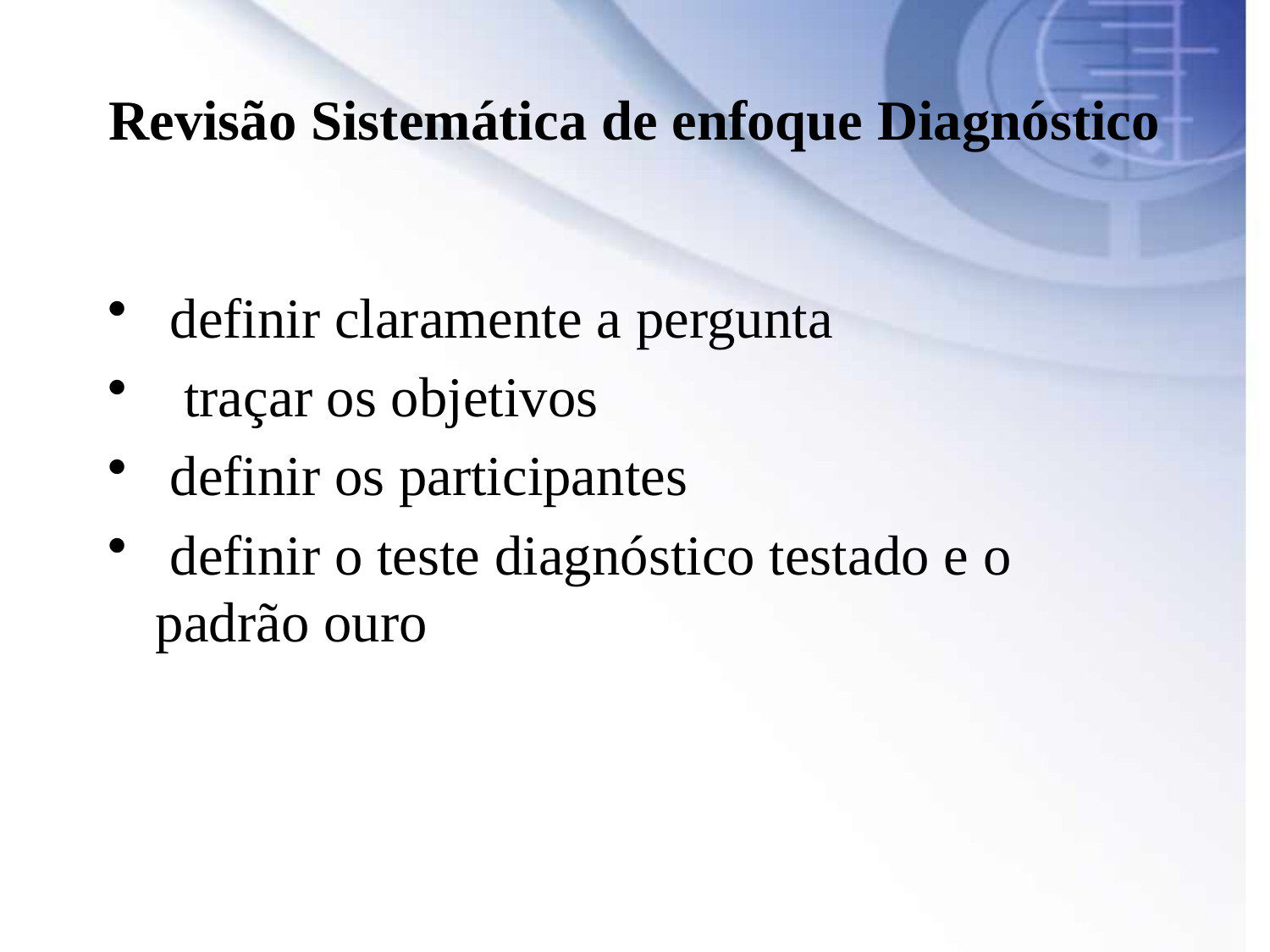

# Revisão Sistemática de enfoque Diagnóstico
 definir claramente a pergunta
  traçar os objetivos
 definir os participantes
 definir o teste diagnóstico testado e o padrão ouro